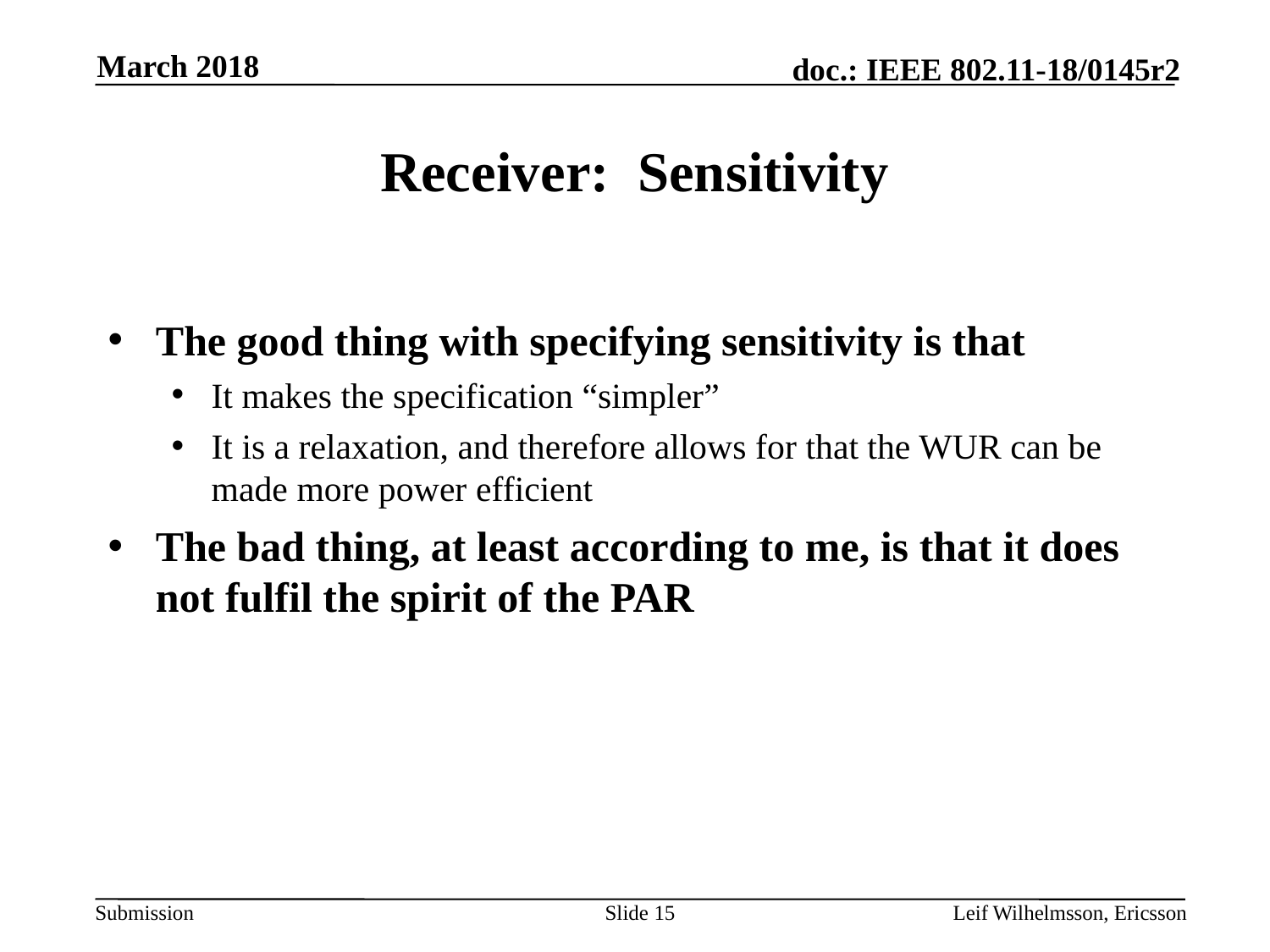

March 2018
# Receiver:  Sensitivity

The good thing with specifying sensitivity is that
It makes the specification “simpler”
It is a relaxation, and therefore allows for that the WUR can be made more power efficient
The bad thing, at least according to me, is that it does not fulfil the spirit of the PAR

Slide 15
Leif Wilhelmsson, Ericsson